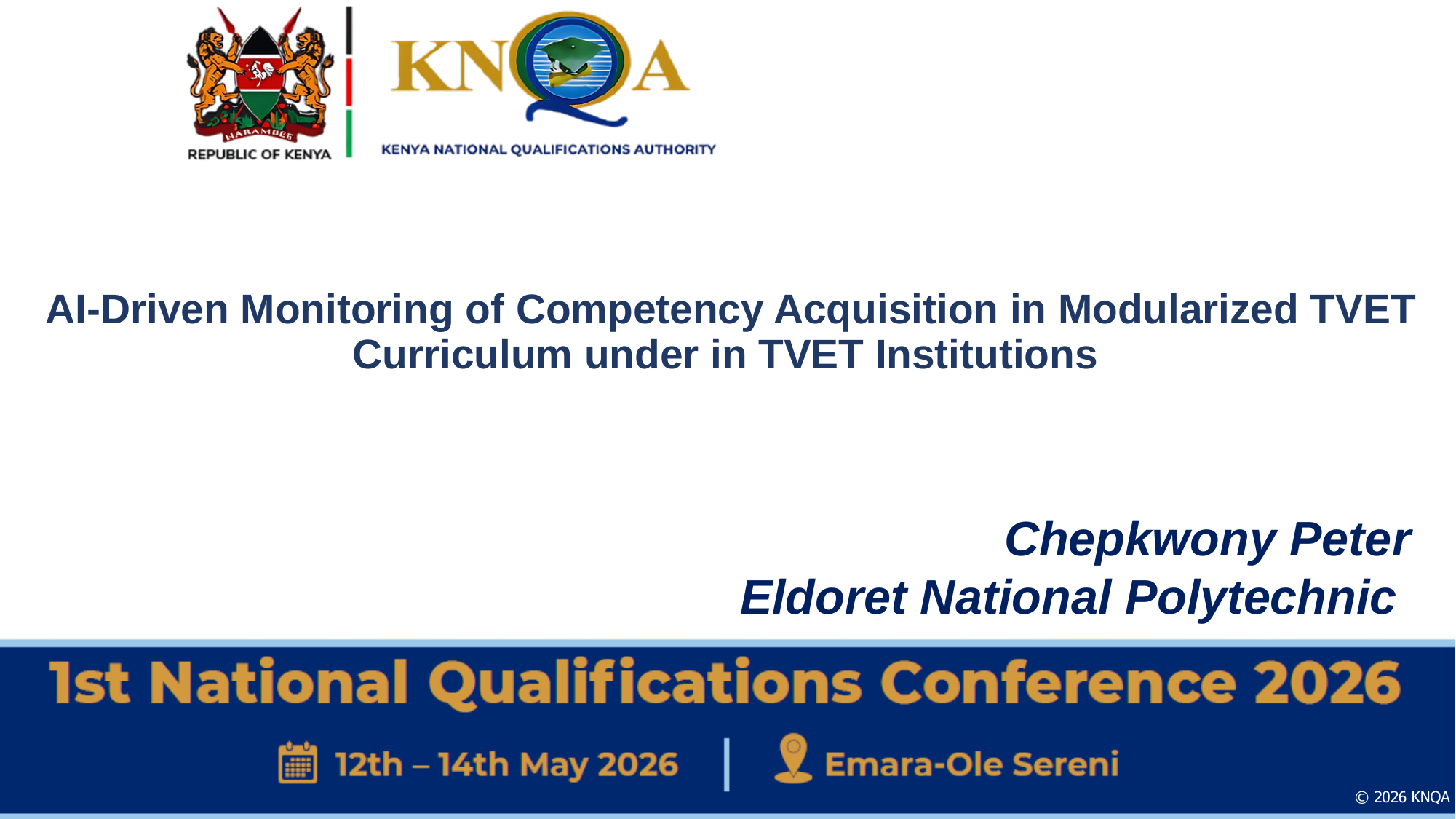

# AI-Driven Monitoring of Competency Acquisition in Modularized TVET Curriculum under in TVET Institutions
Chepkwony Peter
Eldoret National Polytechnic